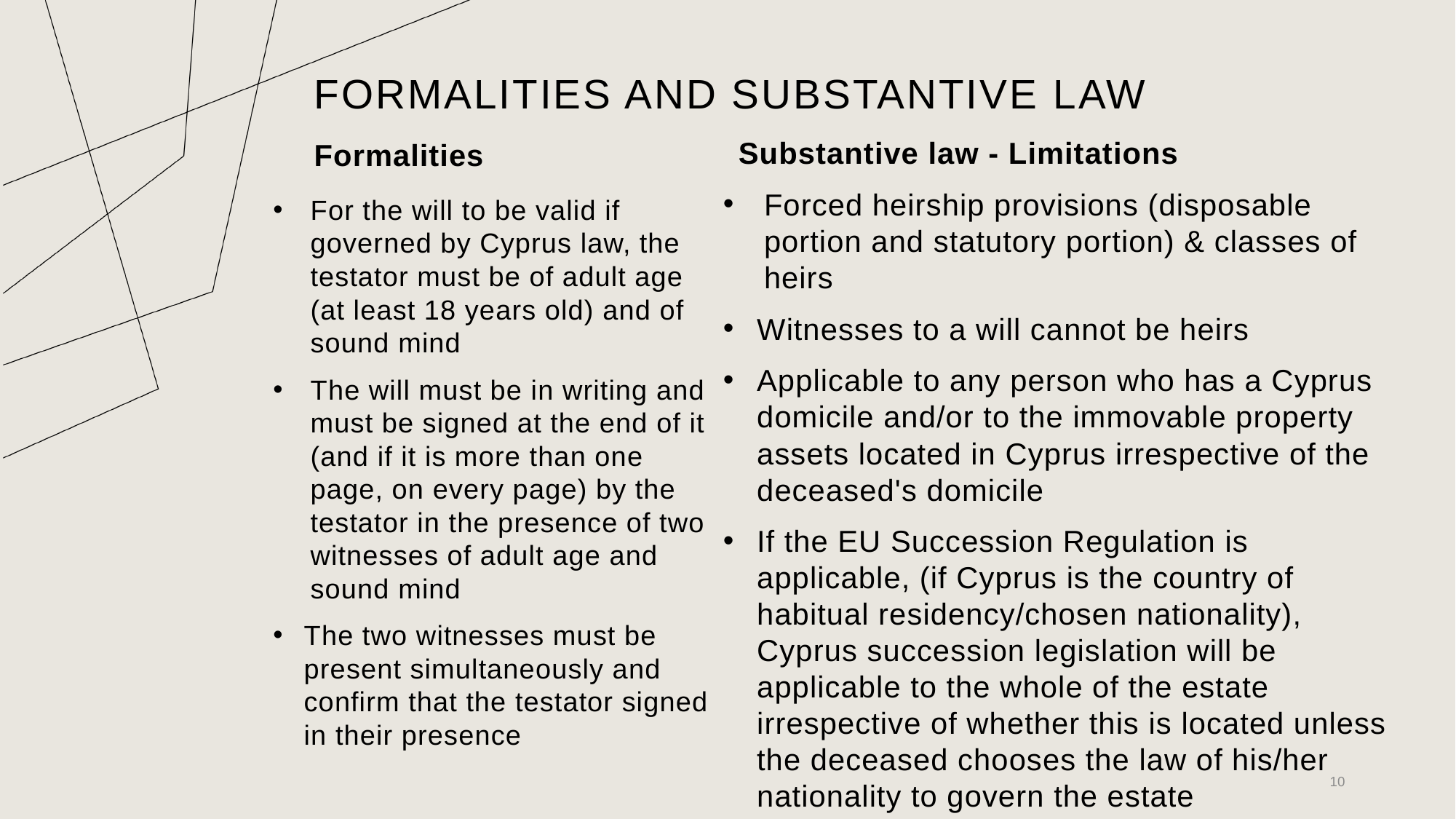

# FORMALITIES AND SUBSTANTIVE LAW
Substantive law - Limitations
Formalities

For the will to be valid if governed by Cyprus law, the testator must be of adult age (at least 18 years old) and of sound mind
The will must be in writing and must be signed at the end of it (and if it is more than one page, on every page) by the testator in the presence of two witnesses of adult age and sound mind
The two witnesses must be present simultaneously and confirm that the testator signed in their presence

Forced heirship provisions (disposable portion and statutory portion) & classes of heirs
Witnesses to a will cannot be heirs
Applicable to any person who has a Cyprus domicile and/or to the immovable property assets located in Cyprus irrespective of the deceased's domicile
If the EU Succession Regulation is applicable, (if Cyprus is the country of habitual residency/chosen nationality), Cyprus succession legislation will be applicable to the whole of the estate irrespective of whether this is located unless the deceased chooses the law of his/her nationality to govern the estate
10